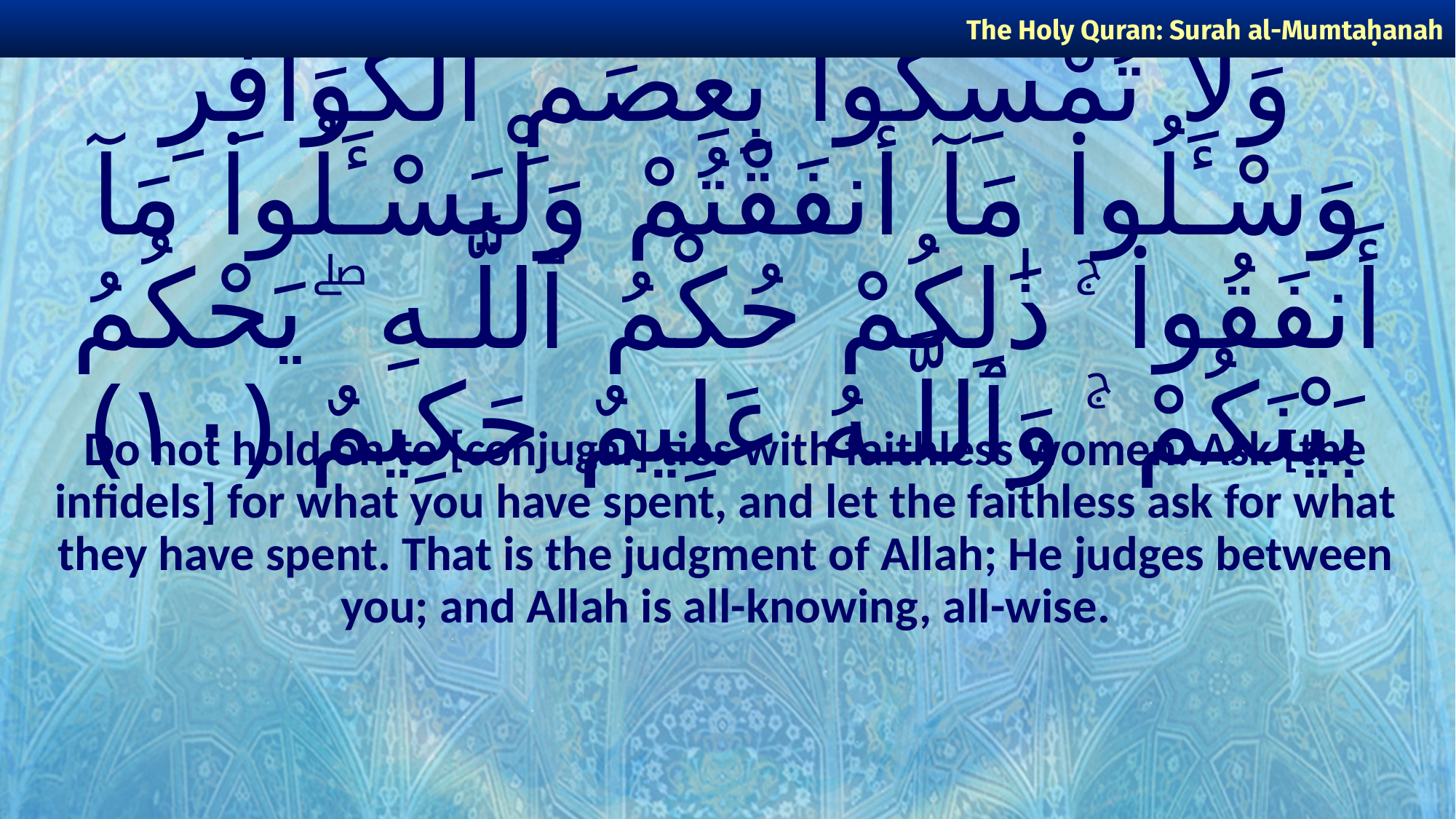

The Holy Quran: Surah al-Mumtaḥanah
# وَلَا تُمْسِكُوا۟ بِعِصَمِ ٱلْكَوَافِرِ وَسْـَٔلُوا۟ مَآ أَنفَقْتُمْ وَلْيَسْـَٔلُوا۟ مَآ أَنفَقُوا۟ ۚ ذَٰلِكُمْ حُكْمُ ٱللَّـهِ ۖ يَحْكُمُ بَيْنَكُمْ ۚ وَٱللَّـهُ عَلِيمٌ حَكِيمٌ ﴿١٠﴾
Do not hold on to [conjugal] ties with faithless women. Ask [the infidels] for what you have spent, and let the faithless ask for what they have spent. That is the judgment of Allah; He judges between you; and Allah is all-knowing, all-wise.